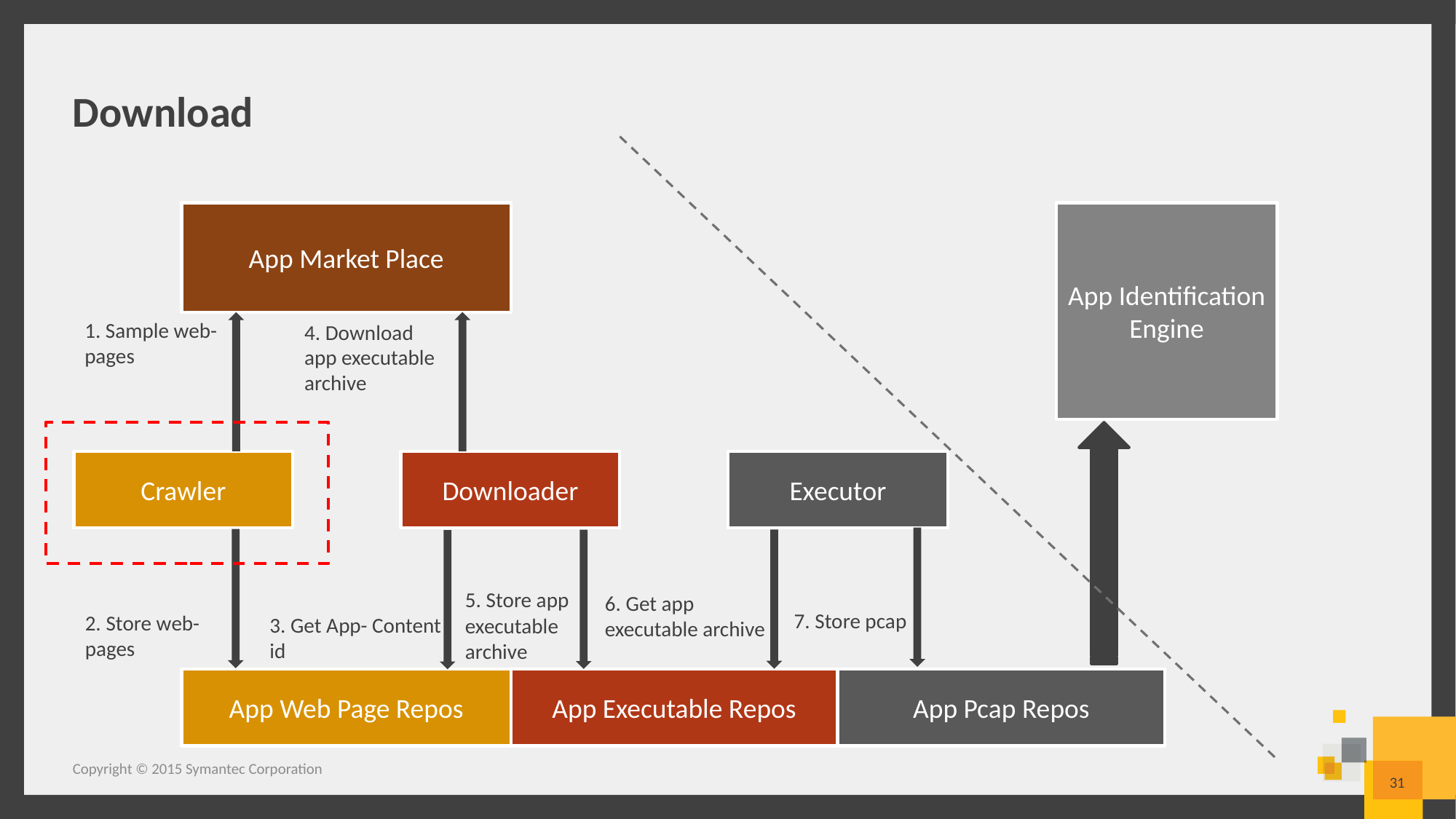

# Download
App Market Place
App Identification Engine
1. Sample web- pages
4. Download app executable archive

Crawler
Downloader

Executor

5. Store app executable archive
6. Get app executable archive

7. Store pcap
2. Store web-pages
3. Get App- Content id
App Web Page Repos
App Executable Repos
App Pcap Repos
Copyright © 2015 Symantec Corporation
31